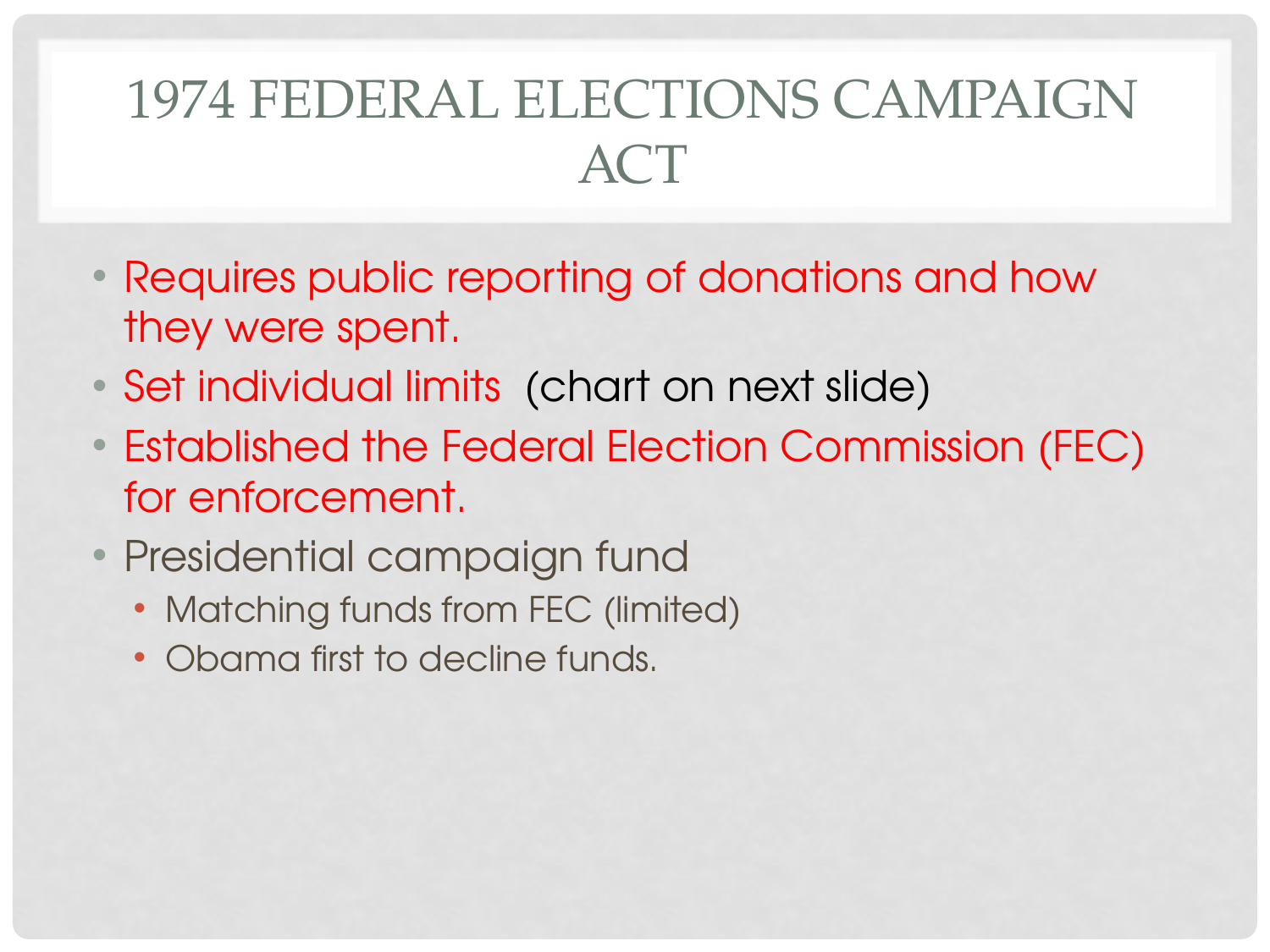

# 1974 Federal Elections Campaign Act
Requires public reporting of donations and how they were spent.
Set individual limits  (chart on next slide)
Established the Federal Election Commission (FEC) for enforcement.
Presidential campaign fund
Matching funds from FEC (limited)
Obama first to decline funds.